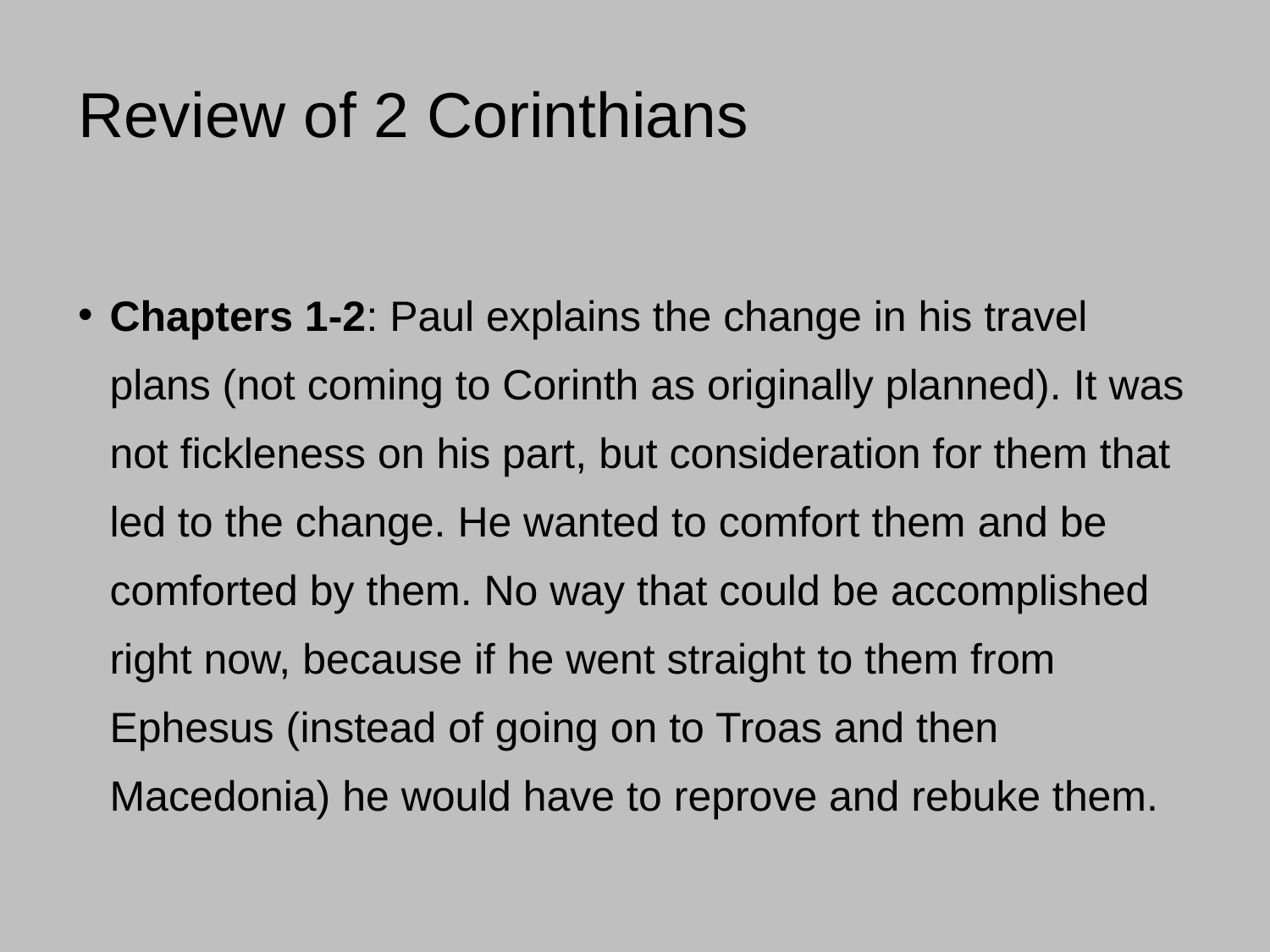

# Review of 2 Corinthians
Chapters 1-2: Paul explains the change in his travel plans (not coming to Corinth as originally planned). It was not fickleness on his part, but consideration for them that led to the change. He wanted to comfort them and be comforted by them. No way that could be accomplished right now, because if he went straight to them from Ephesus (instead of going on to Troas and then Macedonia) he would have to reprove and rebuke them.